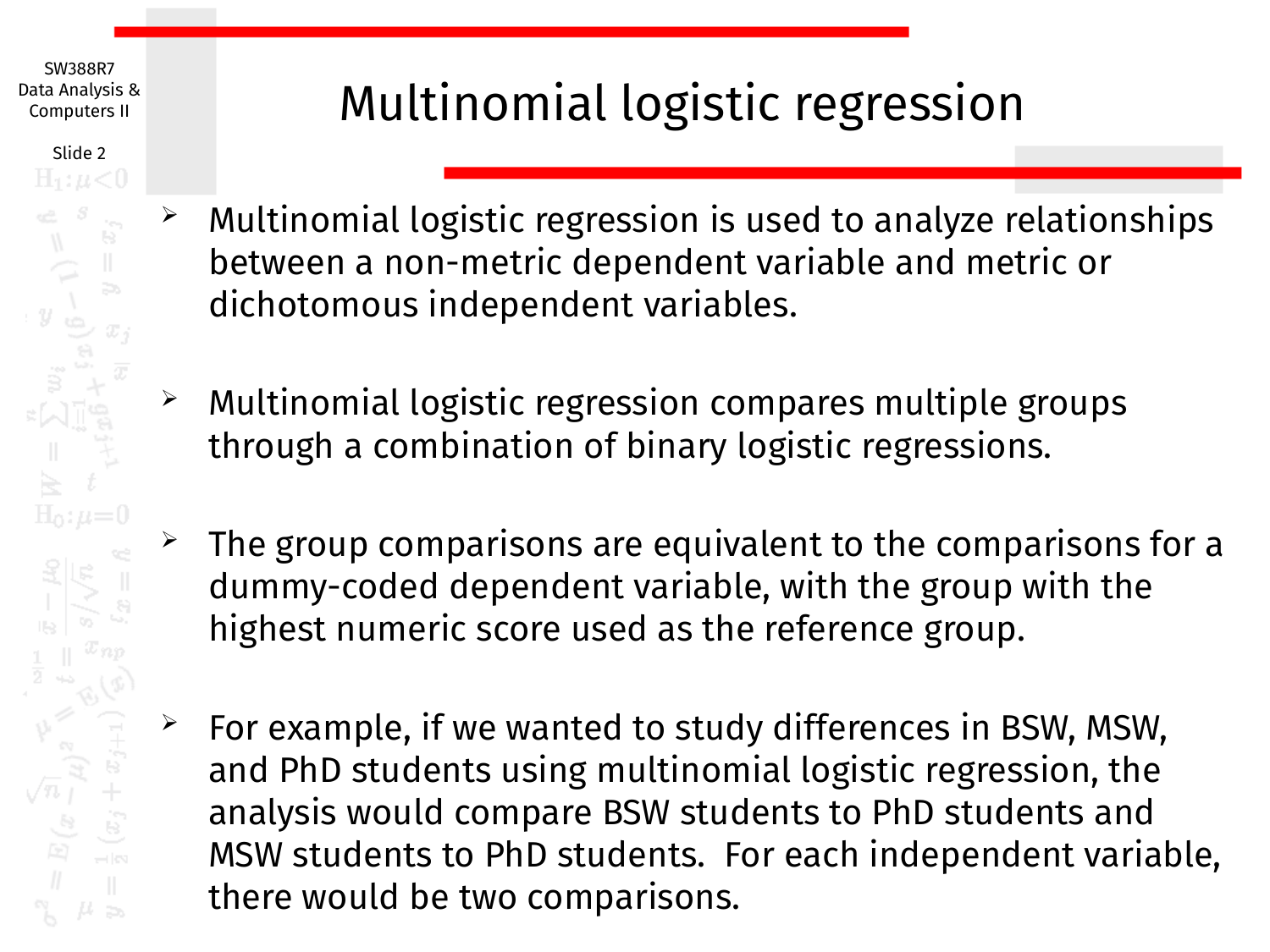

SW388R7
Data Analysis & Computers II

Slide 2
# Multinomial logistic regression
Multinomial logistic regression is used to analyze relationships between a non-metric dependent variable and metric or dichotomous independent variables.

Multinomial logistic regression compares multiple groups through a combination of binary logistic regressions.

The group comparisons are equivalent to the comparisons for a dummy-coded dependent variable, with the group with the highest numeric score used as the reference group.

For example, if we wanted to study differences in BSW, MSW, and PhD students using multinomial logistic regression, the analysis would compare BSW students to PhD students and MSW students to PhD students.  For each independent variable, there would be two comparisons.